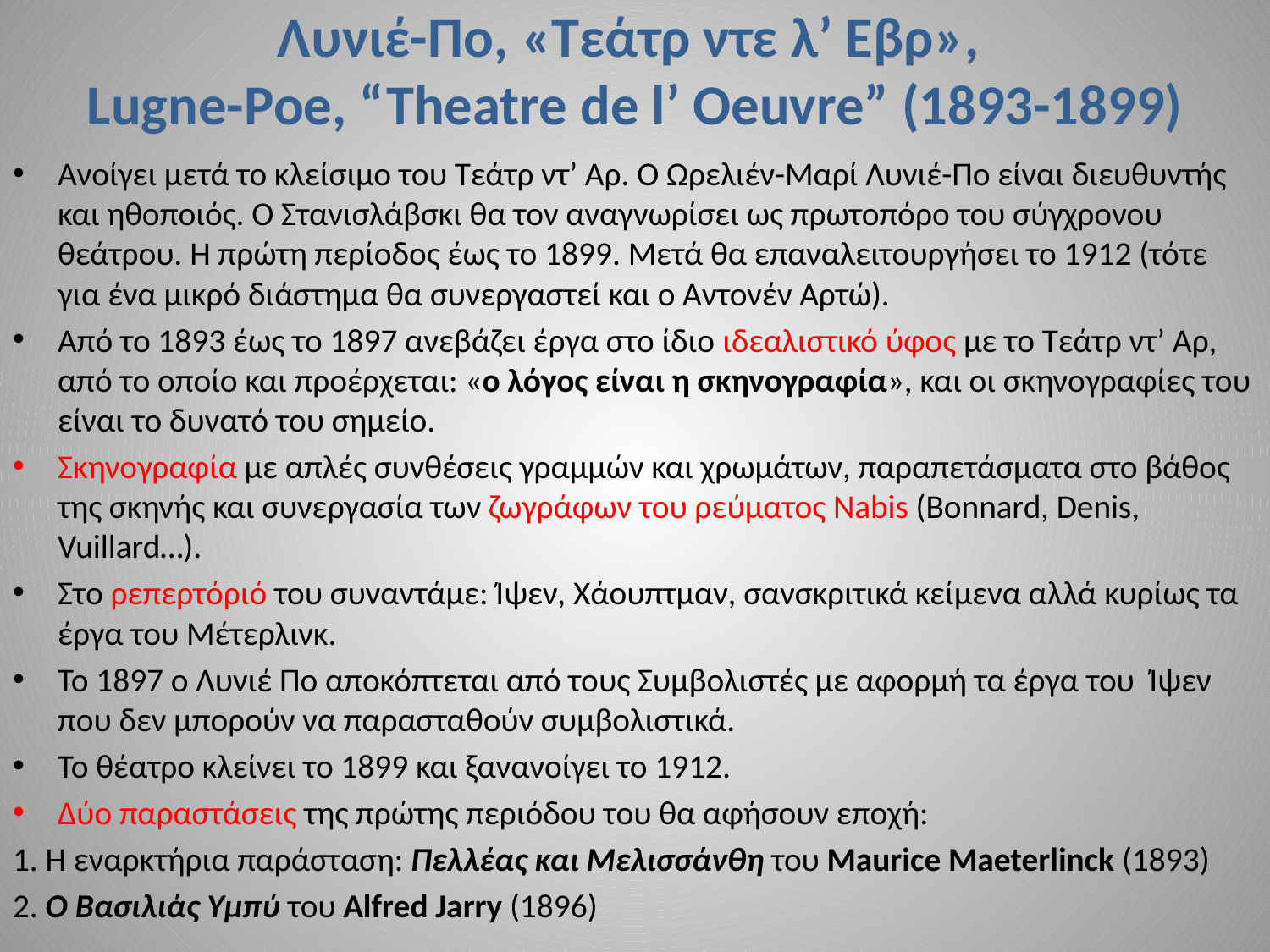

# Λυνιέ-Πο, «Τεάτρ ντε λ’ Εβρ», Lugne-Poe, “Theatre de l’ Oeuvre” (1893-1899)
Ανοίγει μετά το κλείσιμο του Τεάτρ ντ’ Αρ. Ο Ωρελιέν-Μαρί Λυνιέ-Πο είναι διευθυντής και ηθοποιός. Ο Στανισλάβσκι θα τον αναγνωρίσει ως πρωτοπόρο του σύγχρονου θεάτρου. Η πρώτη περίοδος έως το 1899. Μετά θα επαναλειτουργήσει το 1912 (τότε για ένα μικρό διάστημα θα συνεργαστεί και ο Αντονέν Αρτώ).
Από το 1893 έως το 1897 ανεβάζει έργα στο ίδιο ιδεαλιστικό ύφος με το Τεάτρ ντ’ Αρ, από το οποίο και προέρχεται: «ο λόγος είναι η σκηνογραφία», και οι σκηνογραφίες του είναι το δυνατό του σημείο.
Σκηνογραφία με απλές συνθέσεις γραμμών και χρωμάτων, παραπετάσματα στο βάθος της σκηνής και συνεργασία των ζωγράφων του ρεύματος Nabis (Bonnard, Denis, Vuillard…).
Στο ρεπερτόριό του συναντάμε: Ίψεν, Χάουπτμαν, σανσκριτικά κείμενα αλλά κυρίως τα έργα του Μέτερλινκ.
Το 1897 ο Λυνιέ Πο αποκόπτεται από τους Συμβολιστές με αφορμή τα έργα του  Ίψεν που δεν μπορούν να παρασταθούν συμβολιστικά.
Το θέατρο κλείνει το 1899 και ξανανοίγει το 1912.
Δύο παραστάσεις της πρώτης περιόδου του θα αφήσουν εποχή:
1. Η εναρκτήρια παράσταση: Πελλέας και Μελισσάνθη του Maurice Maeterlinck (1893)
2. Ο Βασιλιάς Υμπύ του Alfred Jarry (1896)